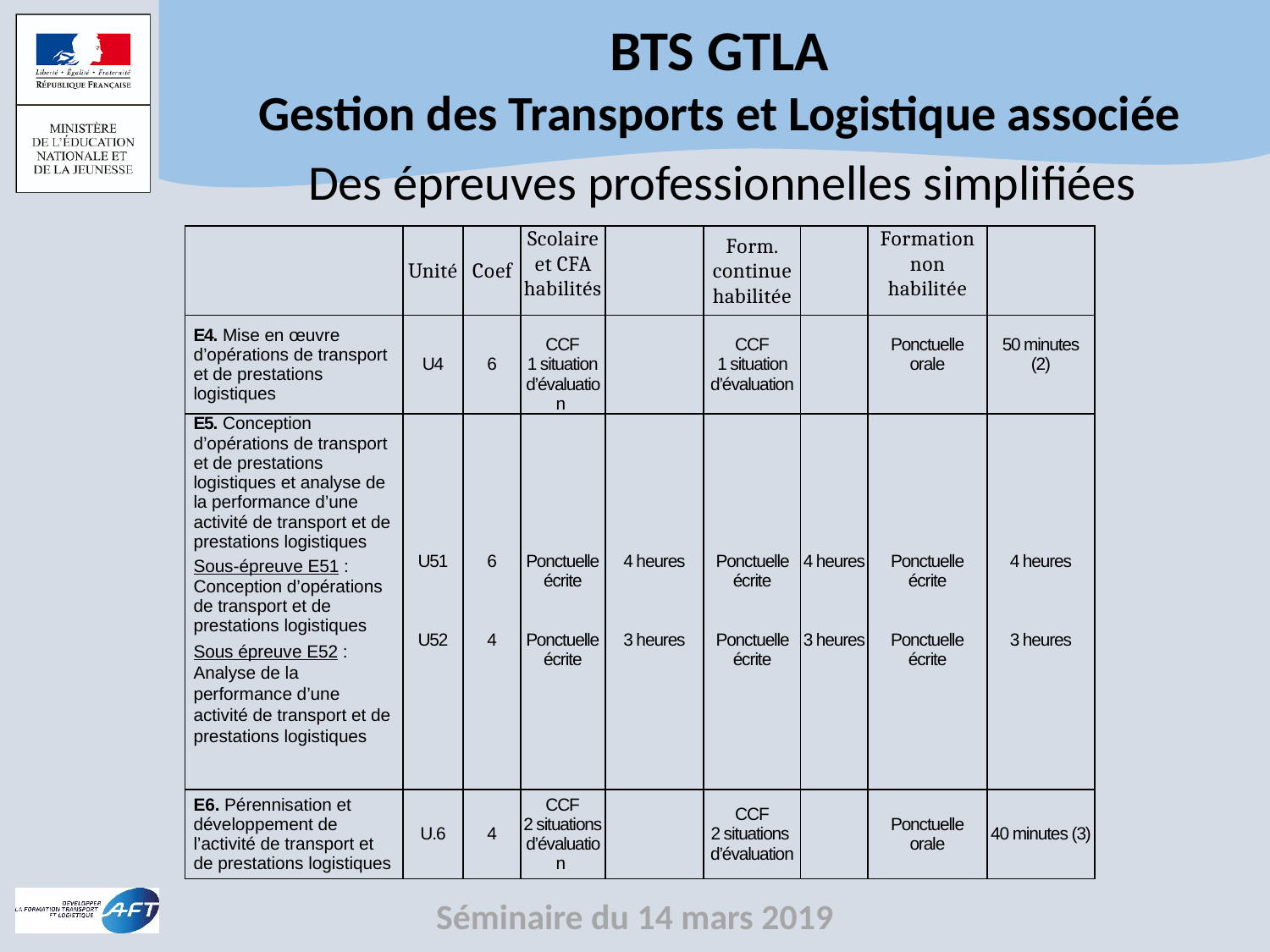

Des épreuves professionnelles simplifiées
|  | Unité | Coef | Scolaire et CFA habilités |  | Form. continue habilitée |  | Formation non habilitée |  |
| --- | --- | --- | --- | --- | --- | --- | --- | --- |
| E4. Mise en œuvre d’opérations de transport et de prestations logistiques | U4 | 6 | CCF 1 situation d’évaluation |  | CCF 1 situation d’évaluation |  | Ponctuelle orale | 50 minutes (2) |
| E5. Conception d’opérations de transport et de prestations logistiques et analyse de la performance d’une activité de transport et de prestations logistiques Sous-épreuve E51 : Conception d’opérations de transport et de prestations logistiques Sous épreuve E52 : Analyse de la performance d’une activité de transport et de prestations logistiques | U51       U52 | 6       4 | Ponctuelle écrite     Ponctuelle écrite | 4 heures       3 heures | Ponctuelle écrite     Ponctuelle écrite | 4 heures       3 heures | Ponctuelle écrite     Ponctuelle écrite | 4 heures       3 heures |
| E6. Pérennisation et développement de l’activité de transport et de prestations logistiques | U.6 | 4 | CCF 2 situations d’évaluation |  | CCF 2 situations d’évaluation |  | Ponctuelle orale | 40 minutes (3) |